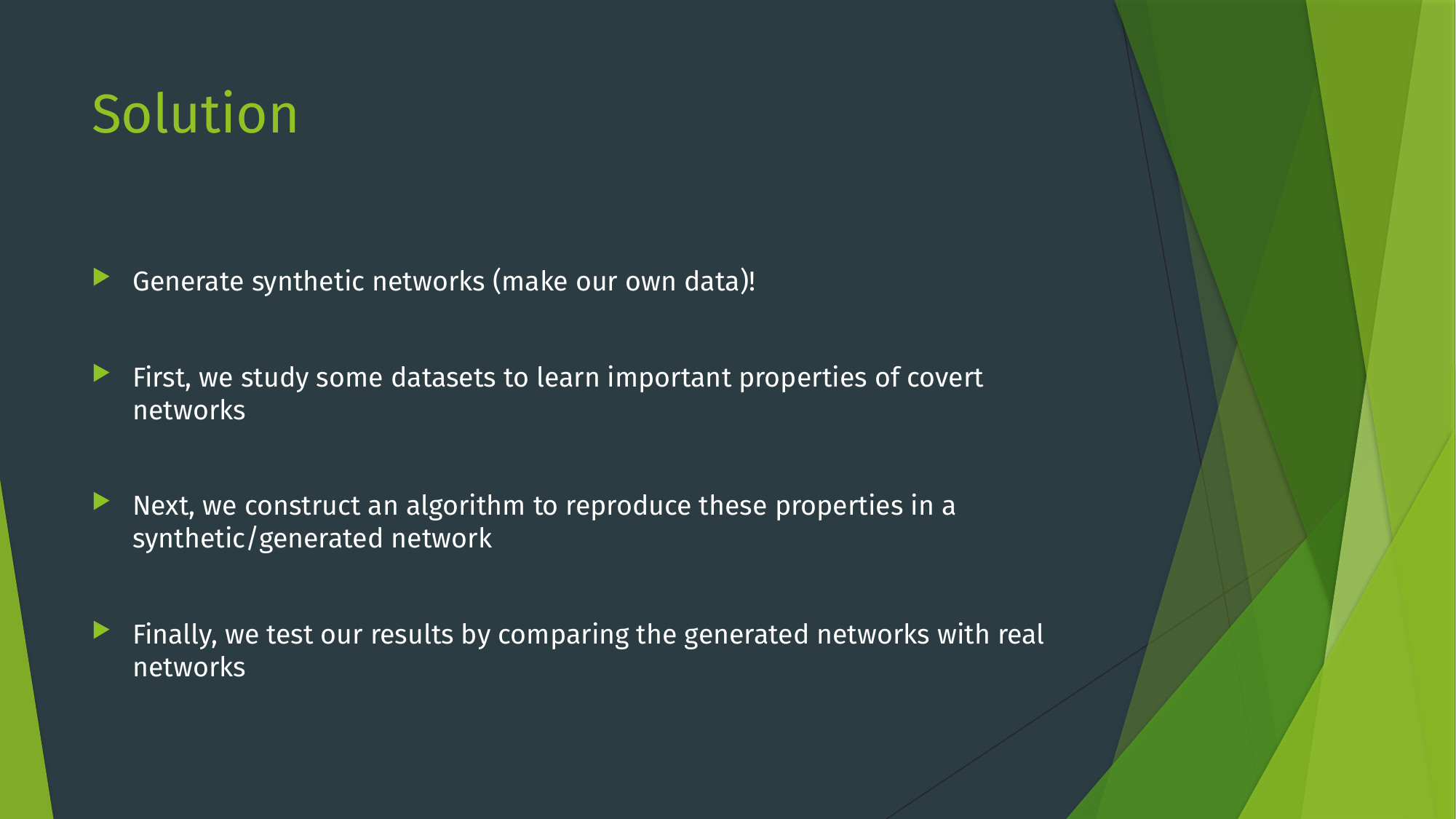

# Solution
Generate synthetic networks (make our own data)!

First, we study some datasets to learn important properties of covert networks

Next, we construct an algorithm to reproduce these properties in a synthetic/generated network

Finally, we test our results by comparing the generated networks with real networks